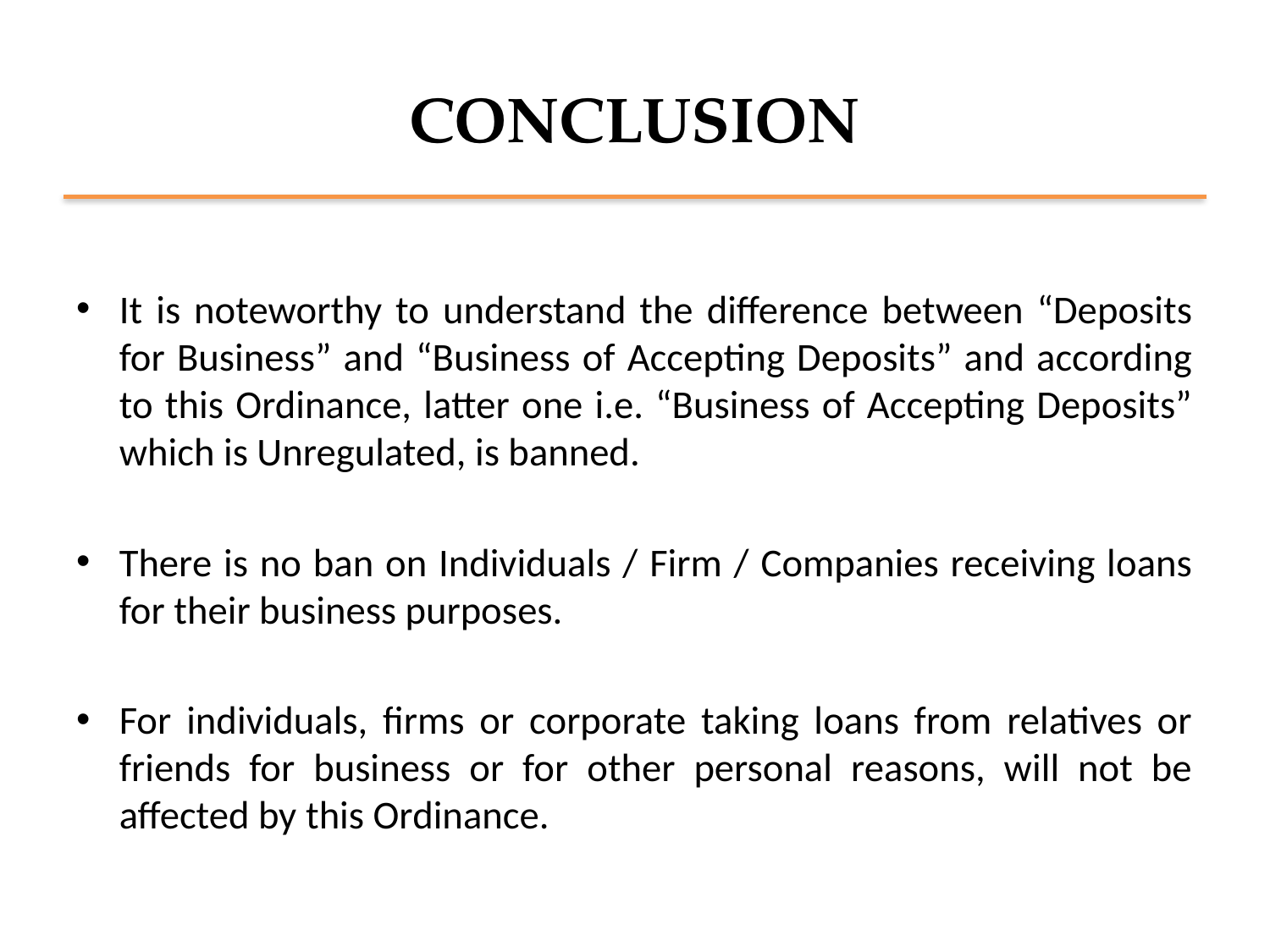

# CONCLUSION

It is noteworthy to understand the difference between “Deposits for Business” and “Business of Accepting Deposits” and according to this Ordinance, latter one i.e. “Business of Accepting Deposits” which is Unregulated, is banned.

There is no ban on Individuals / Firm / Companies receiving loans for their business purposes.

For individuals, firms or corporate taking loans from relatives or friends for business or for other personal reasons, will not be affected by this Ordinance.